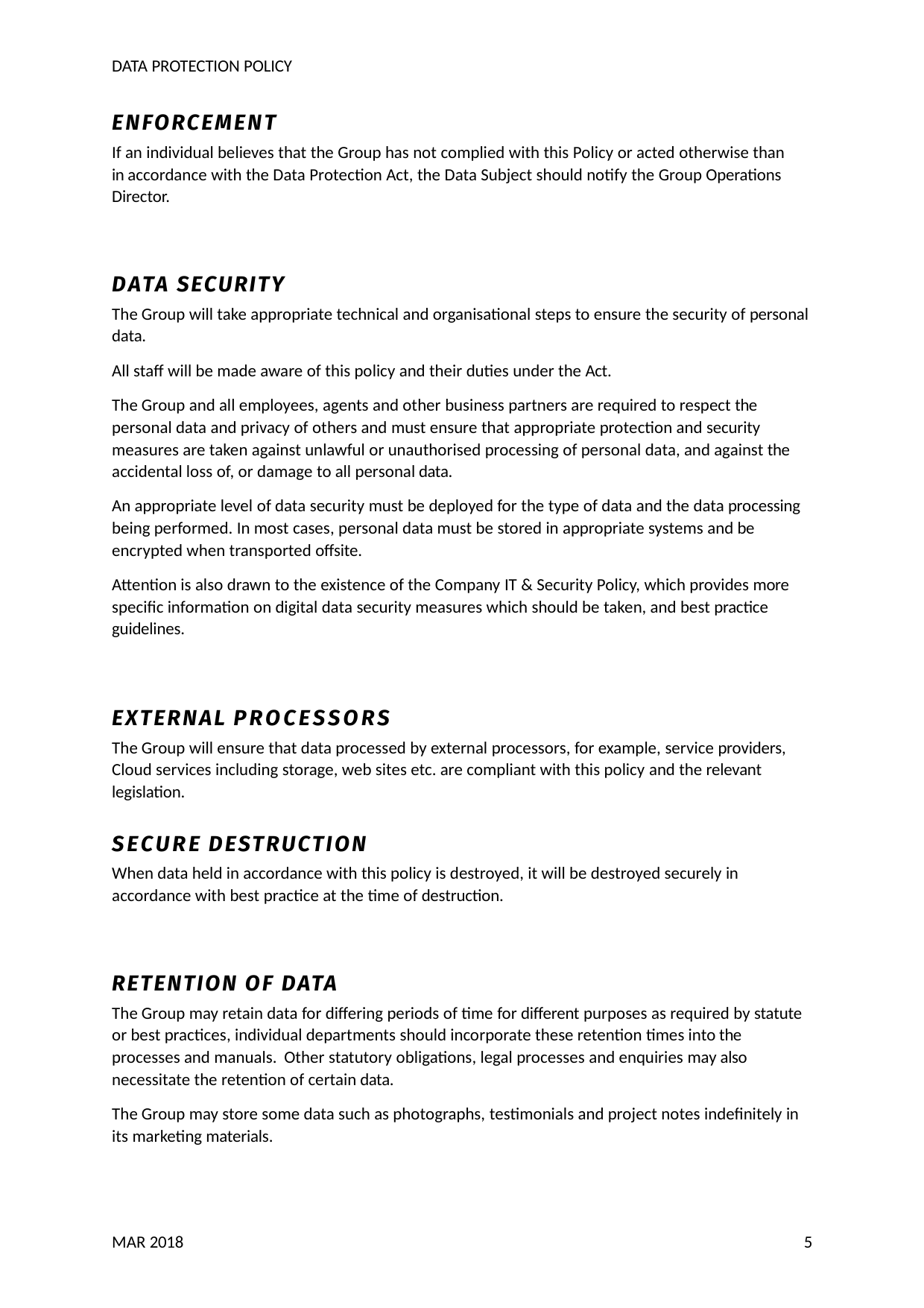

DATA PROTECTION POLICY

ENFORCEMENT
If an individual believes that the Group has not complied with this Policy or acted otherwise than in accordance with the Data Protection Act, the Data Subject should notify the Group Operations Director.
DATA SECURITY
The Group will take appropriate technical and organisational steps to ensure the security of personal data.
All staff will be made aware of this policy and their duties under the Act.
The Group and all employees, agents and other business partners are required to respect the personal data and privacy of others and must ensure that appropriate protection and security measures are taken against unlawful or unauthorised processing of personal data, and against the accidental loss of, or damage to all personal data.
An appropriate level of data security must be deployed for the type of data and the data processing being performed. In most cases, personal data must be stored in appropriate systems and be encrypted when transported offsite.
Attention is also drawn to the existence of the Company IT & Security Policy, which provides more specific information on digital data security measures which should be taken, and best practice guidelines.
EXTERNAL PROCESSORS
The Group will ensure that data processed by external processors, for example, service providers, Cloud services including storage, web sites etc. are compliant with this policy and the relevant legislation.

SECURE DESTRUCTION
When data held in accordance with this policy is destroyed, it will be destroyed securely in accordance with best practice at the time of destruction.
RETENTION OF DATA
The Group may retain data for differing periods of time for different purposes as required by statute or best practices, individual departments should incorporate these retention times into the processes and manuals. Other statutory obligations, legal processes and enquiries may also necessitate the retention of certain data.
The Group may store some data such as photographs, testimonials and project notes indefinitely in its marketing materials.
MAR 2018
5